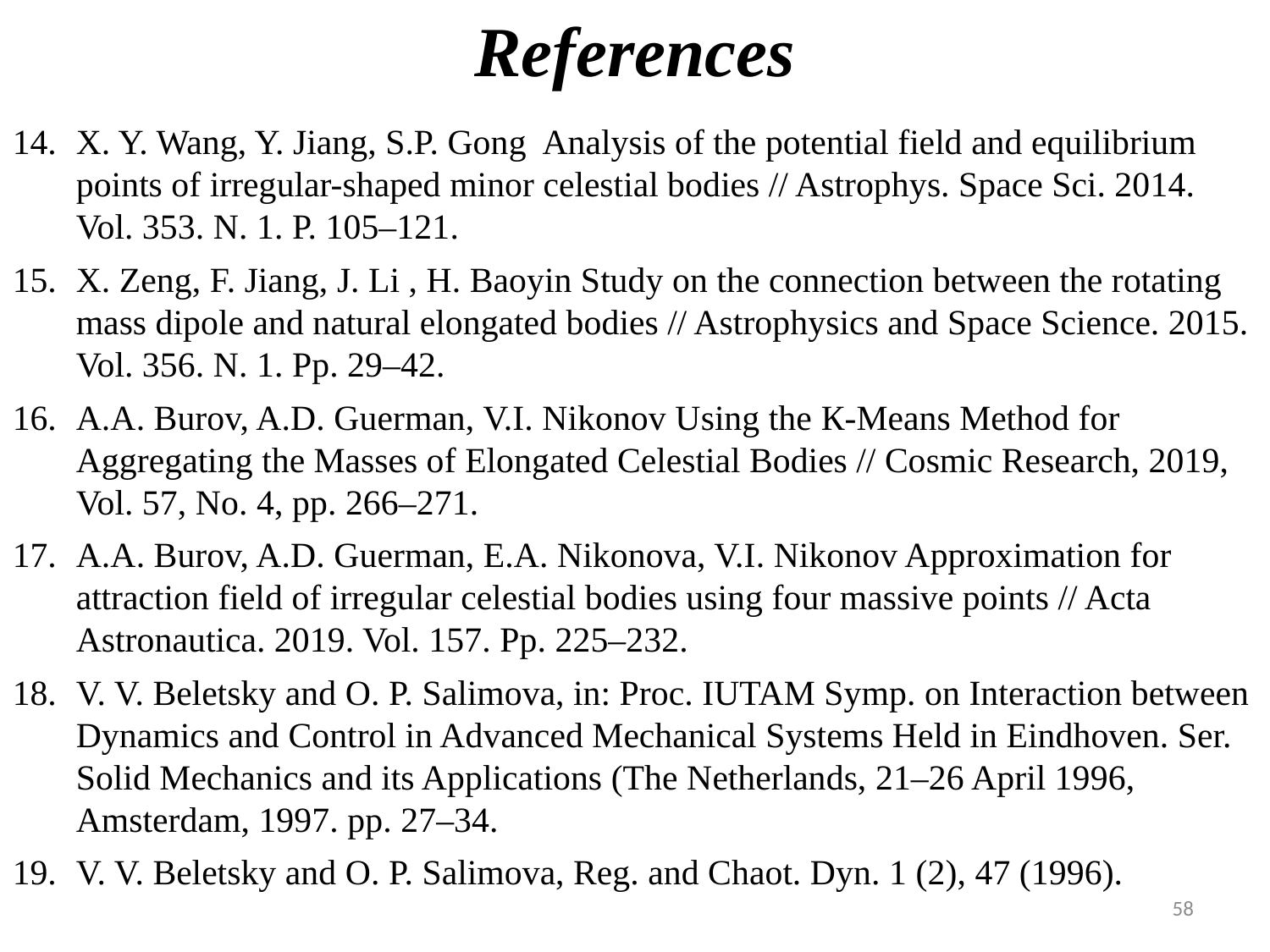

# References
X. Y. Wang, Y. Jiang, S.P. Gong  Analysis of the potential field and equilibrium points of irregular-shaped minor celestial bodies // Astrophys. Space Sci. 2014. Vol. 353. N. 1. P. 105–121.
X. Zeng, F. Jiang, J. Li , H. Baoyin Study on the connection between the rotating mass dipole and natural elongated bodies // Astrophysics and Space Science. 2015. Vol. 356. N. 1. Pp. 29–42.
A.A. Burov, A.D. Guerman, V.I. Nikonov Using the К-Means Method for Aggregating the Masses of Elongated Celestial Bodies // Cosmic Research, 2019, Vol. 57, No. 4, pp. 266–271.
A.A. Burov, A.D. Guerman, E.A. Nikonova, V.I. Nikonov Approximation for attraction field of irregular celestial bodies using four massive points // Acta Astronautica. 2019. Vol. 157. Pp. 225–232.
V. V. Beletsky and O. P. Salimova, in: Proc. IUTAM Symp. on Interaction between Dynamics and Control in Advanced Mechanical Systems Held in Eindhoven. Ser. Solid Mechanics and its Applications (The Netherlands, 21–26 April 1996, Amsterdam, 1997. pp. 27–34.
V. V. Beletsky and O. P. Salimova, Reg. and Chaot. Dyn. 1 (2), 47 (1996).
58